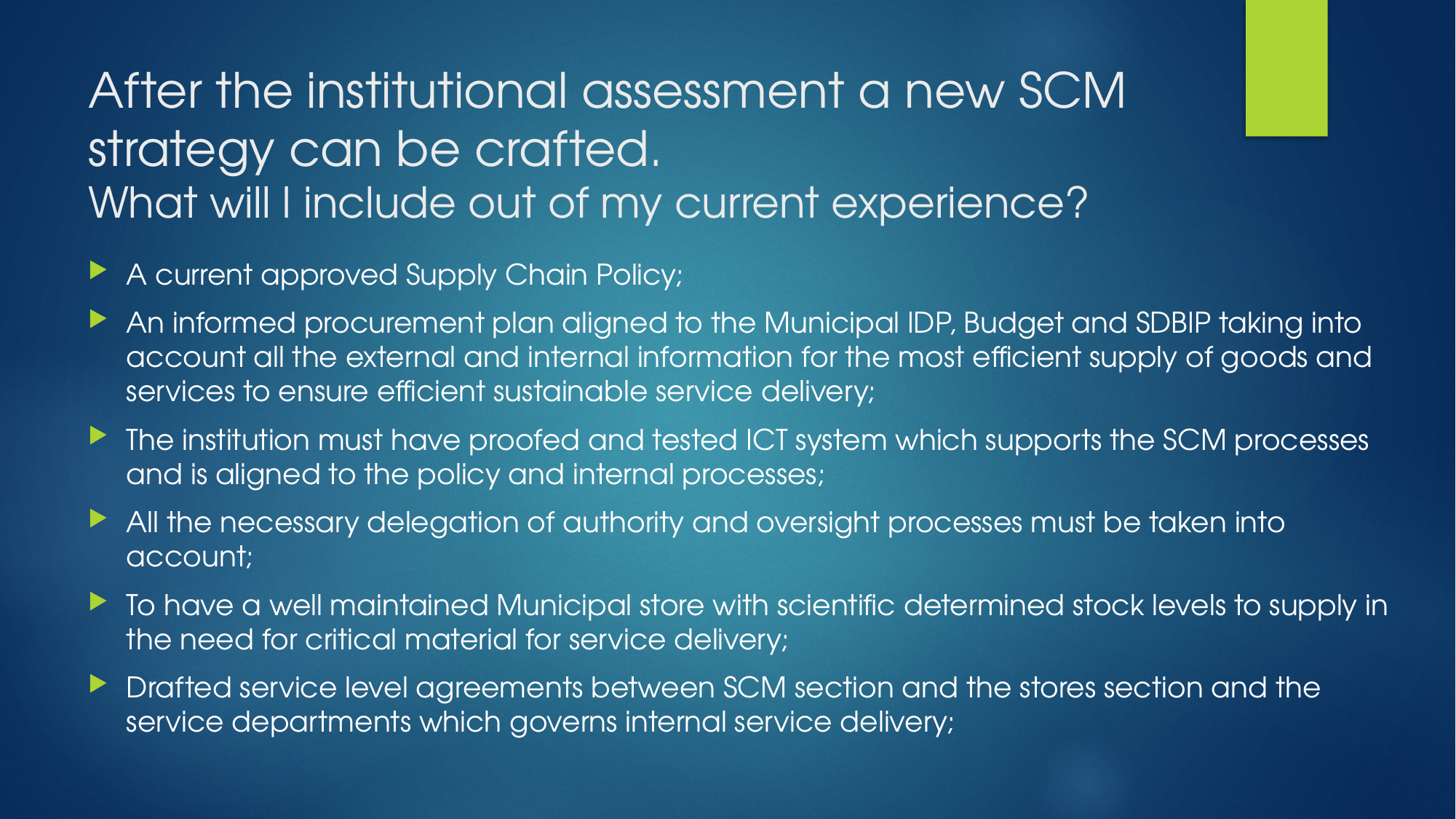

# After the institutional assessment a new SCM strategy can be crafted. What will I include out of my current experience?
A current approved Supply Chain Policy;
An informed procurement plan aligned to the Municipal IDP, Budget and SDBIP taking into account all the external and internal information for the most efficient supply of goods and services to ensure efficient sustainable service delivery;
The institution must have proofed and tested ICT system which supports the SCM processes and is aligned to the policy and internal processes;
All the necessary delegation of authority and oversight processes must be taken into account;
To have a well maintained Municipal store with scientific determined stock levels to supply in the need for critical material for service delivery;
Drafted service level agreements between SCM section and the stores section and the service departments which governs internal service delivery;